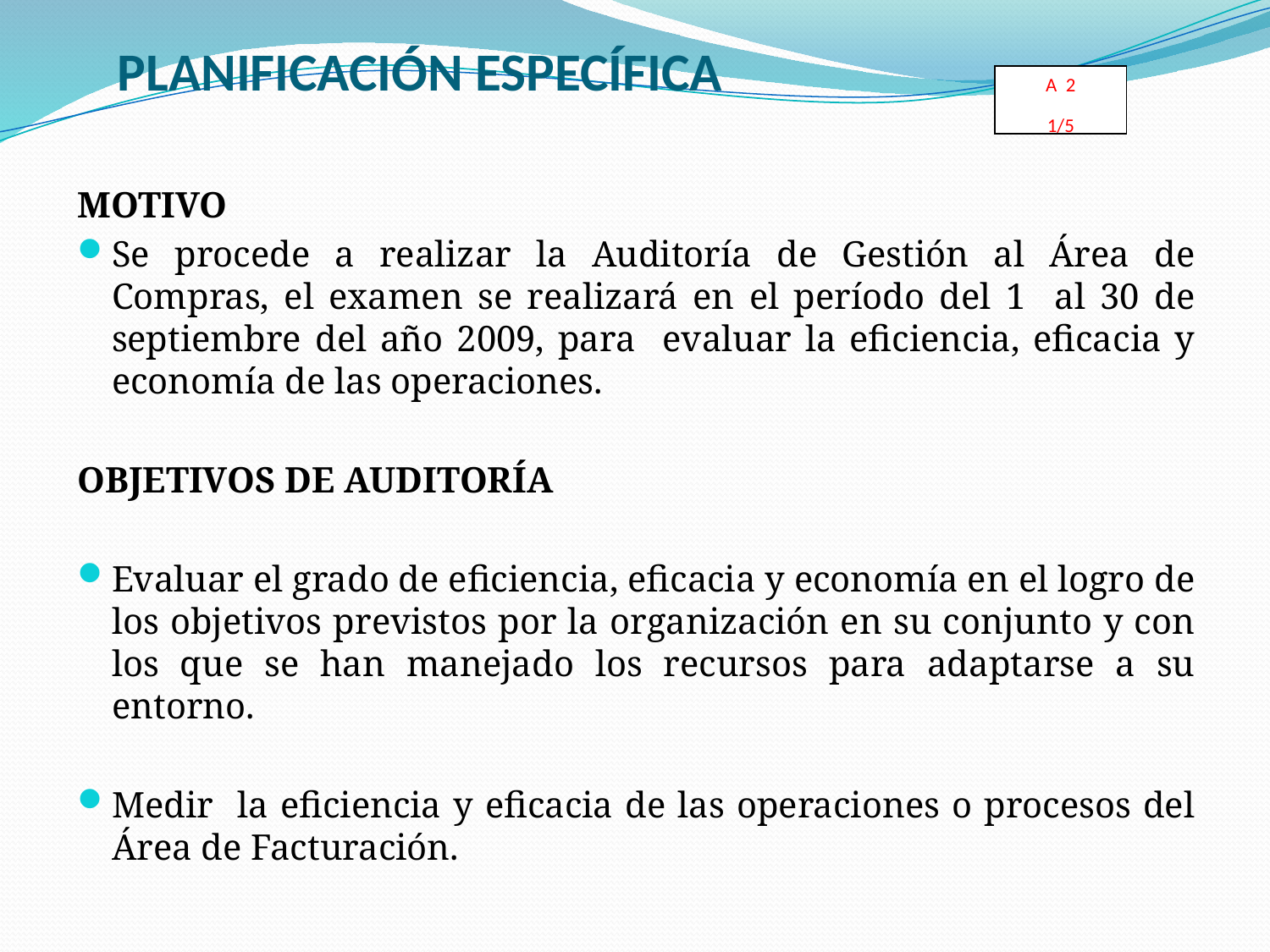

# PLANIFICACIÓN ESPECÍFICA
A  2
1/5
MOTIVO
Se procede a realizar la Auditoría de Gestión al Área de Compras, el examen se realizará en el período del 1  al 30 de septiembre del año 2009, para  evaluar la eficiencia, eficacia y economía de las operaciones.

OBJETIVOS DE AUDITORÍA

Evaluar el grado de eficiencia, eficacia y economía en el logro de los objetivos previstos por la organización en su conjunto y con los que se han manejado los recursos para adaptarse a su entorno.

Medir  la eficiencia y eficacia de las operaciones o procesos del Área de Facturación.